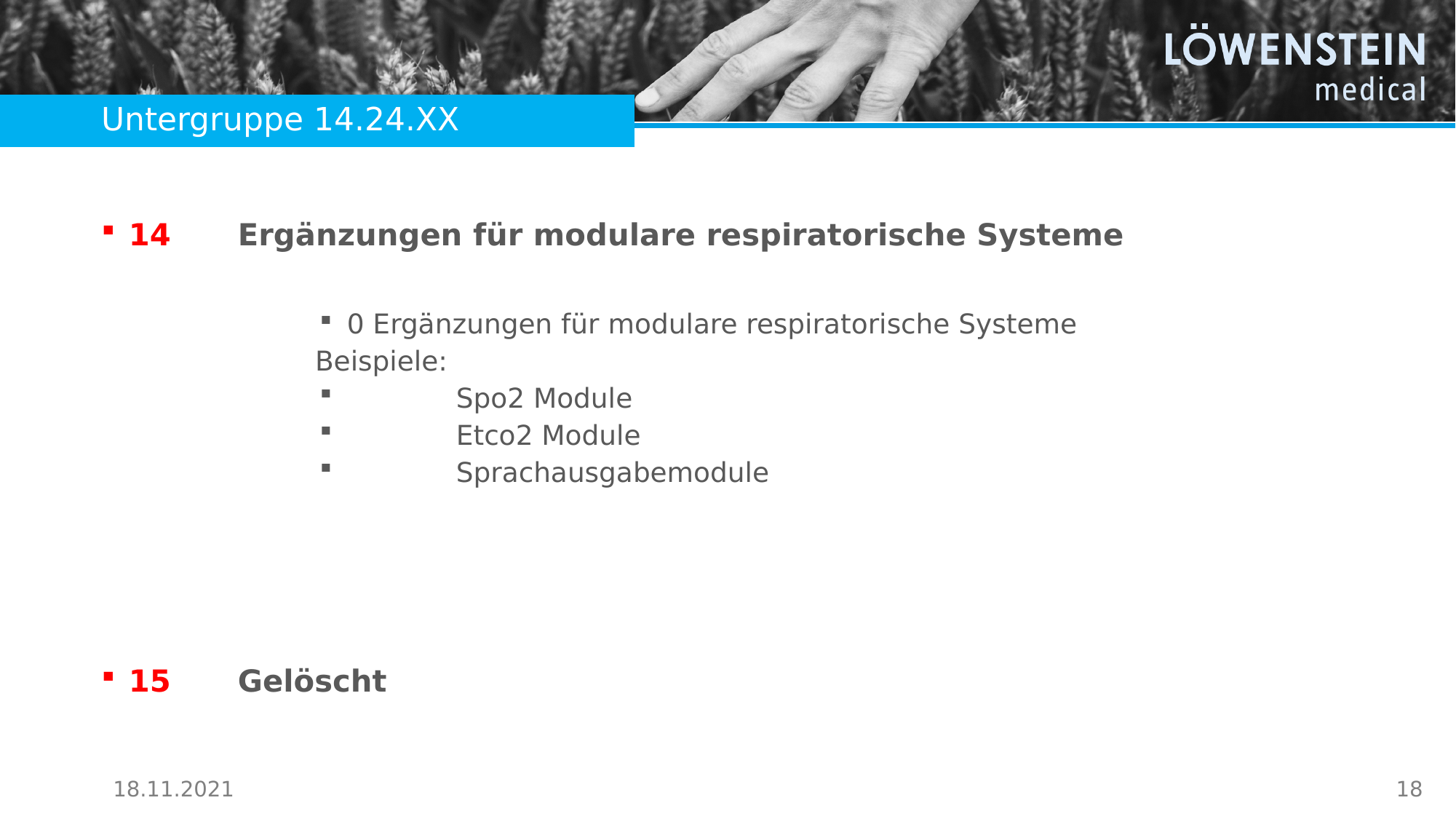

Untergruppe 14.24.XX
14	Ergänzungen für modulare respiratorische Systeme

0 Ergänzungen für modulare respiratorische Systeme
Beispiele:
	Spo2 Module
	Etco2 Module
	Sprachausgabemodule

15 	Gelöscht